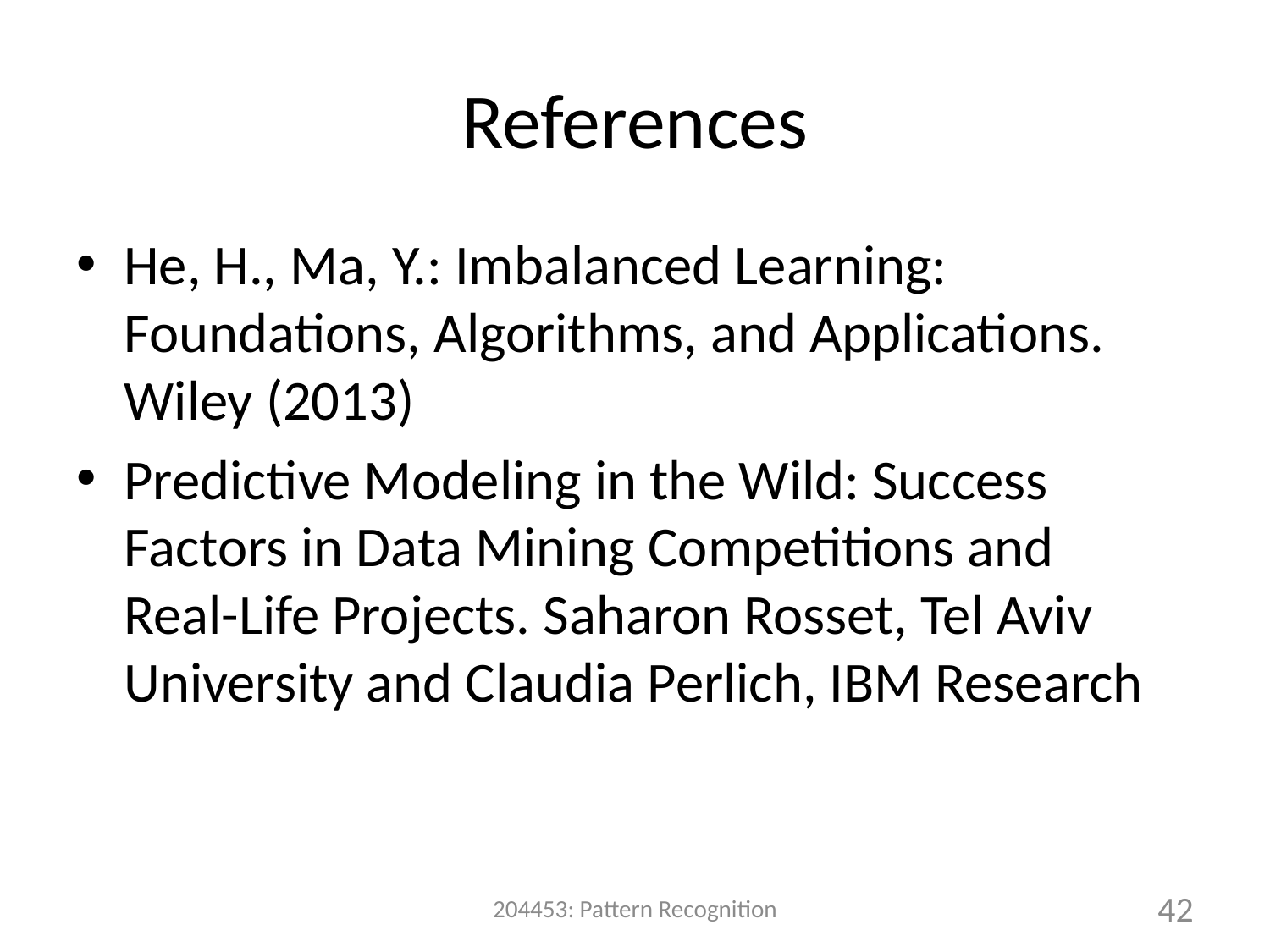

# References
He, H., Ma, Y.: Imbalanced Learning: Foundations, Algorithms, and Applications. Wiley (2013)
Predictive Modeling in the Wild: Success Factors in Data Mining Competitions and
Real-Life Projects. Saharon Rosset, Tel Aviv University and Claudia Perlich, IBM Research

204453: Pattern Recognition
42